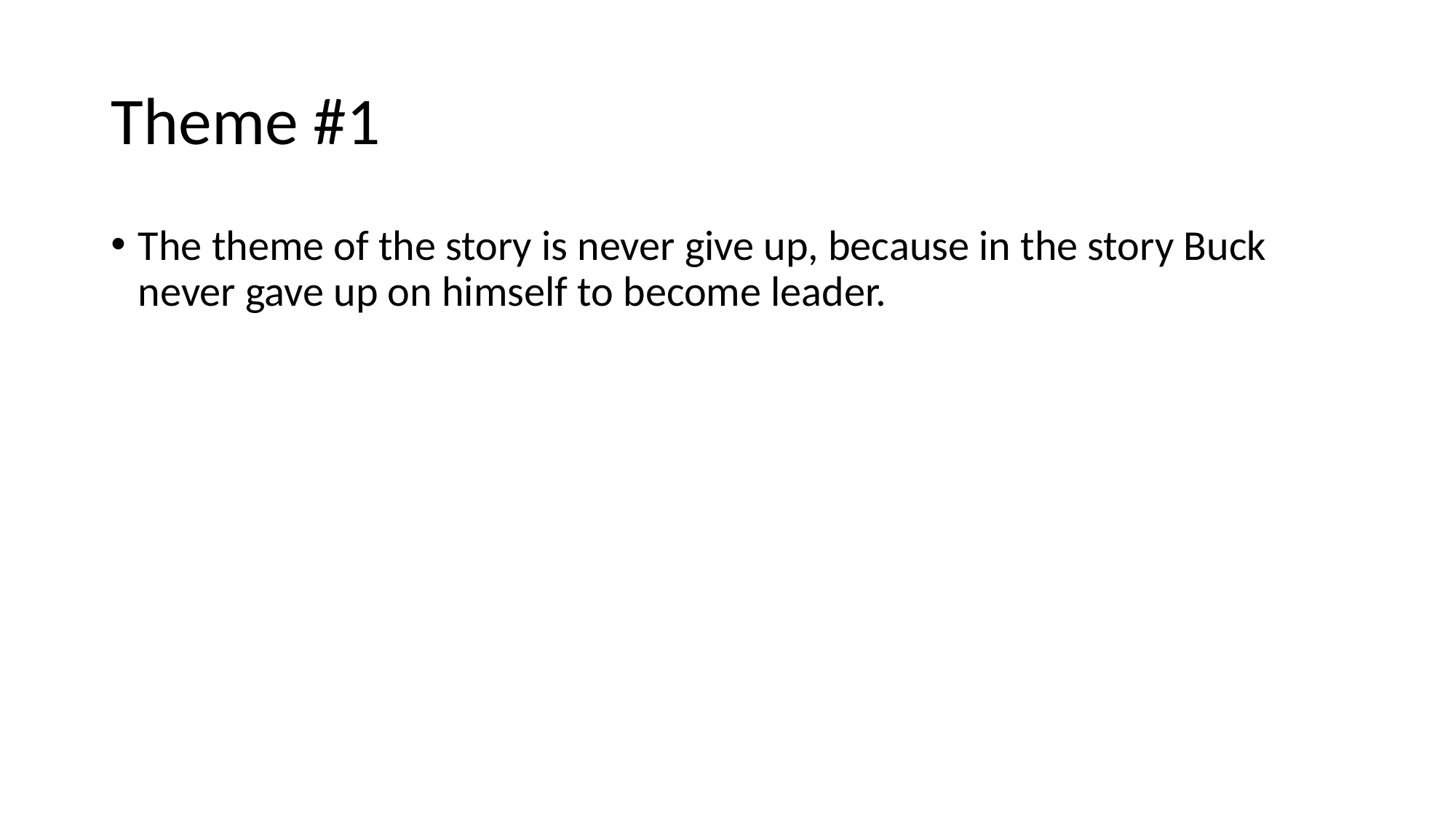

# Theme #1
The theme of the story is never give up, because in the story Buck never gave up on himself to become leader.